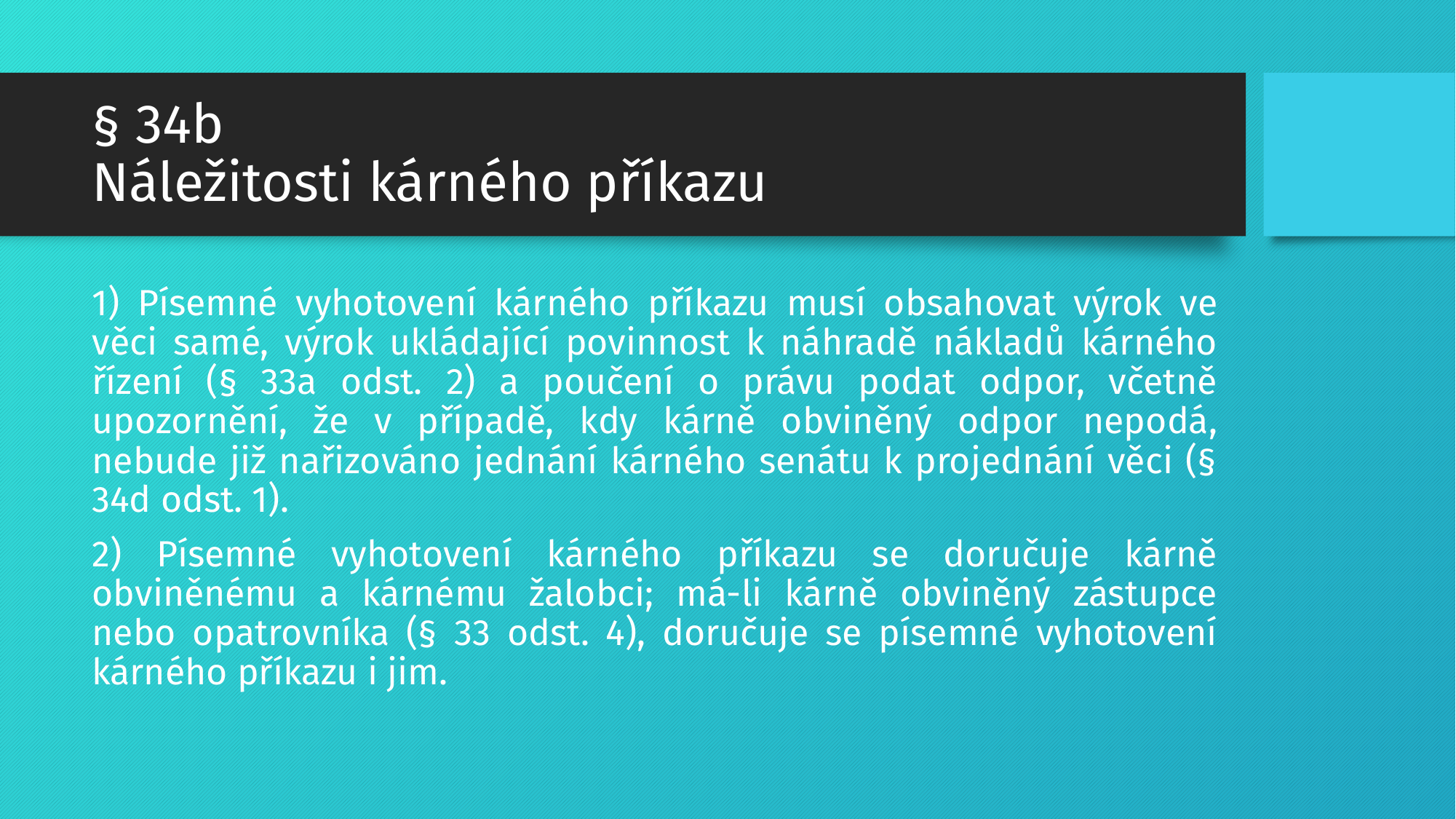

# § 34b Náležitosti kárného příkazu
1) Písemné vyhotovení kárného příkazu musí obsahovat výrok ve věci samé, výrok ukládající povinnost k náhradě nákladů kárného řízení (§ 33a odst. 2) a poučení o právu podat odpor, včetně upozornění, že v případě, kdy kárně obviněný odpor nepodá, nebude již nařizováno jednání kárného senátu k projednání věci (§ 34d odst. 1).
2) Písemné vyhotovení kárného příkazu se doručuje kárně obviněnému a kárnému žalobci; má-li kárně obviněný zástupce nebo opatrovníka (§ 33 odst. 4), doručuje se písemné vyhotovení kárného příkazu i jim.